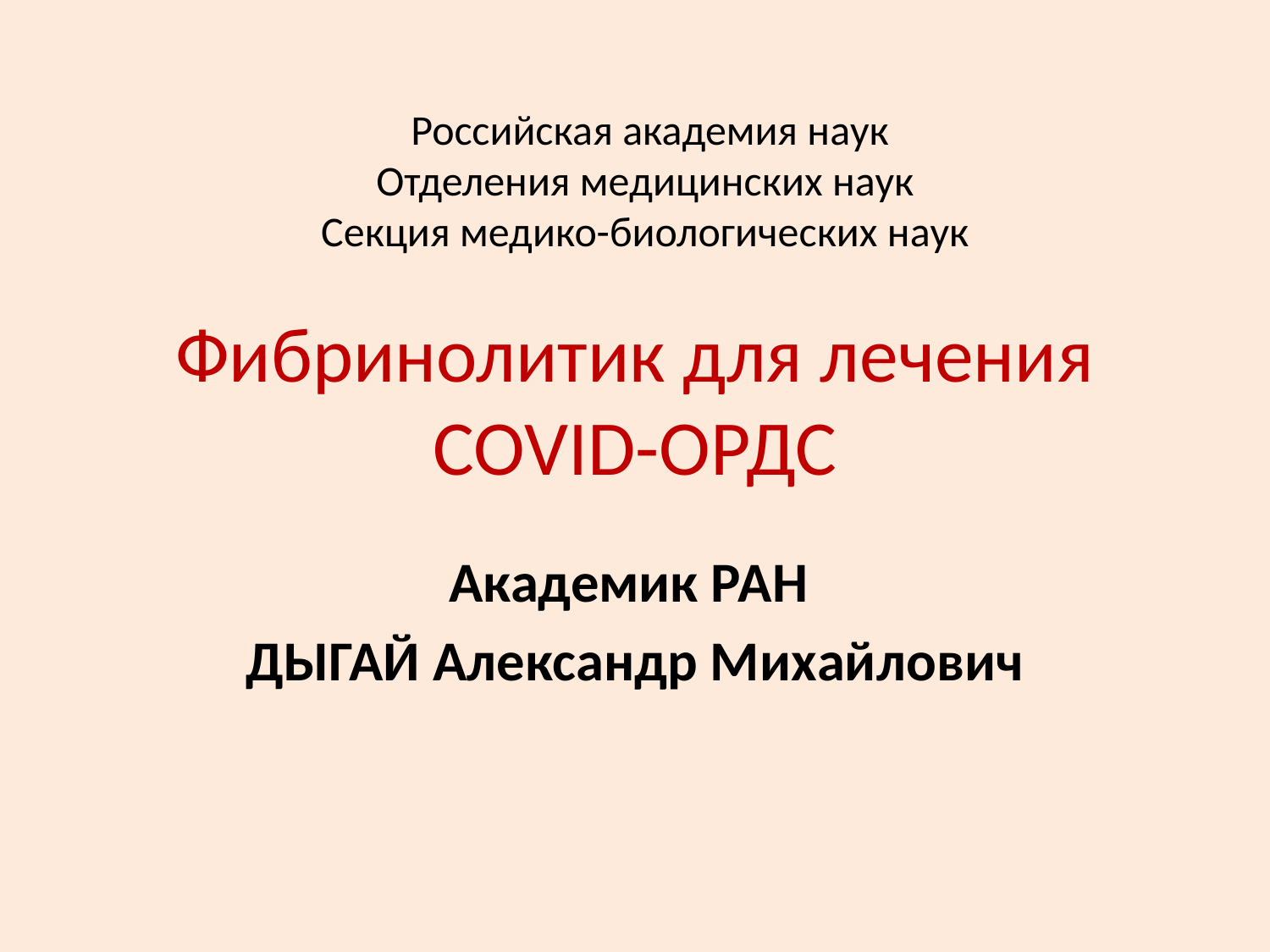

Российская академия наук
Отделения медицинских наук
Секция медико-биологических наук
# Фибринолитик для лечения COVID-ОРДС
Академик РАН
ДЫГАЙ Александр Михайлович